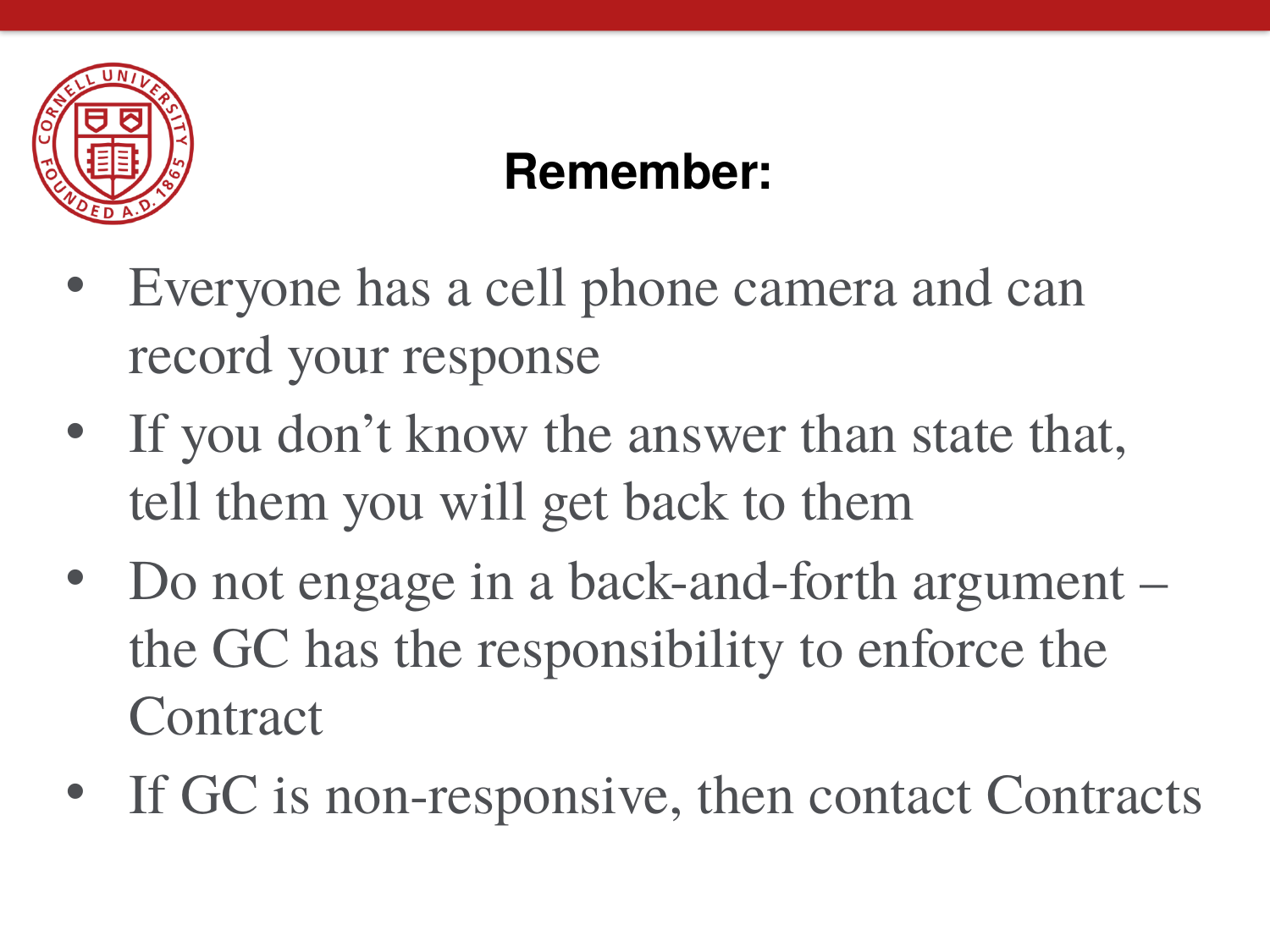

# Remember:
Everyone has a cell phone camera and can record your response
If you don’t know the answer than state that, tell them you will get back to them
Do not engage in a back-and-forth argument – the GC has the responsibility to enforce the Contract
If GC is non-responsive, then contact Contracts